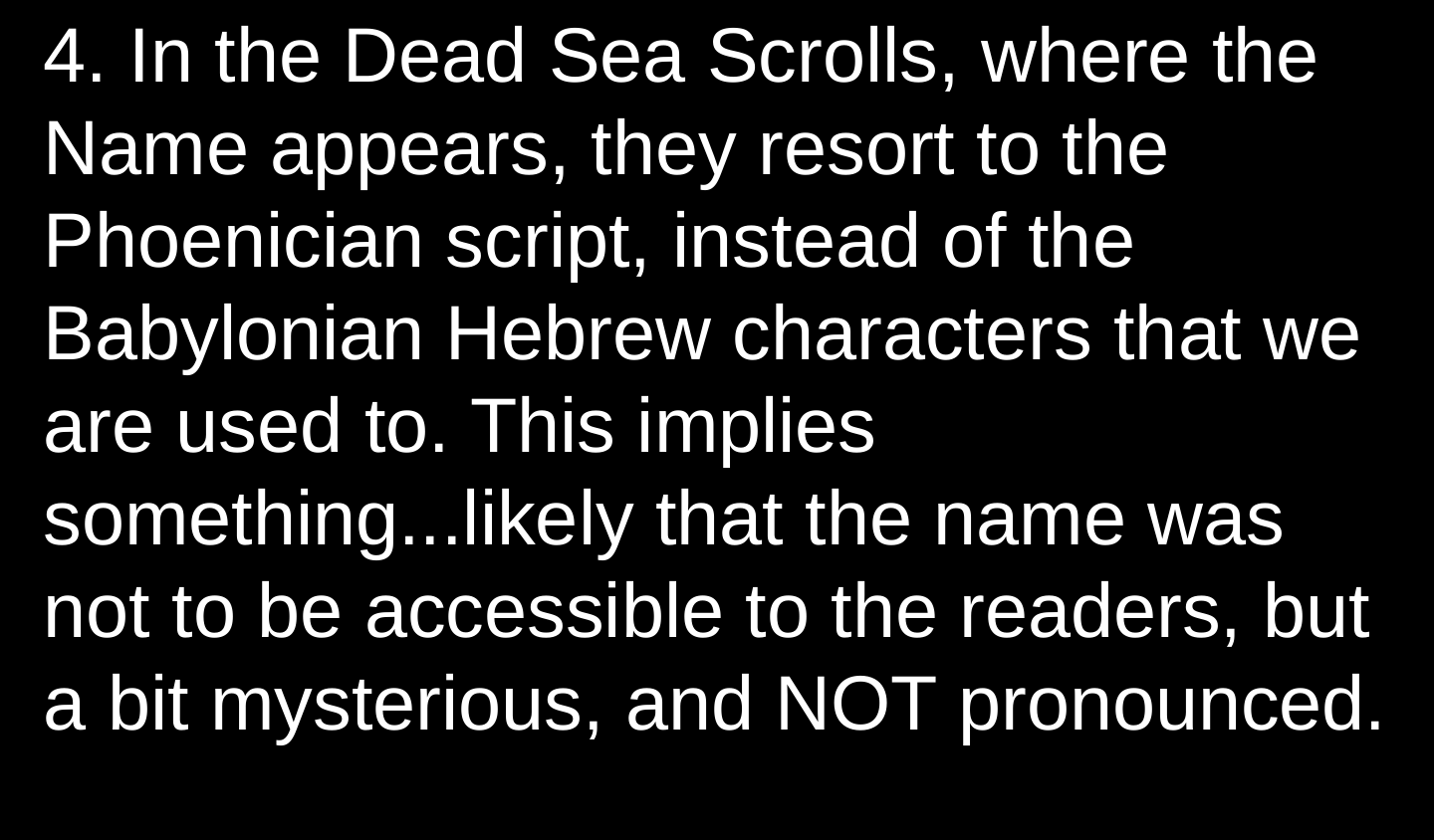

4. In the Dead Sea Scrolls, where the Name appears, they resort to the Phoenician script, instead of the Babylonian Hebrew characters that we are used to. This implies something...likely that the name was not to be accessible to the readers, but a bit mysterious, and NOT pronounced.